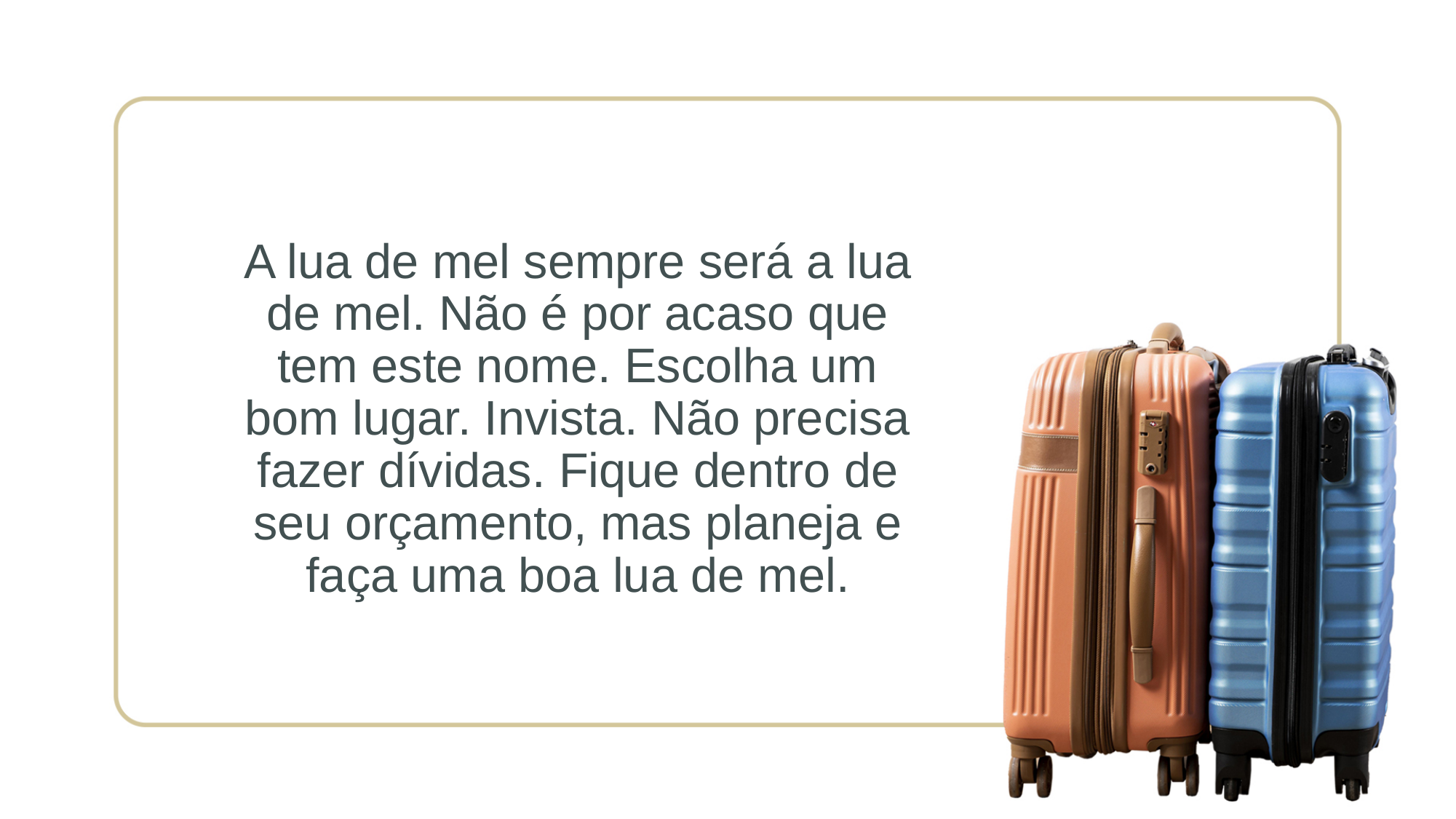

A lua de mel sempre será a lua de mel. Não é por acaso que tem este nome. Escolha um bom lugar. Invista. Não precisa fazer dívidas. Fique dentro de seu orçamento, mas planeja e faça uma boa lua de mel.